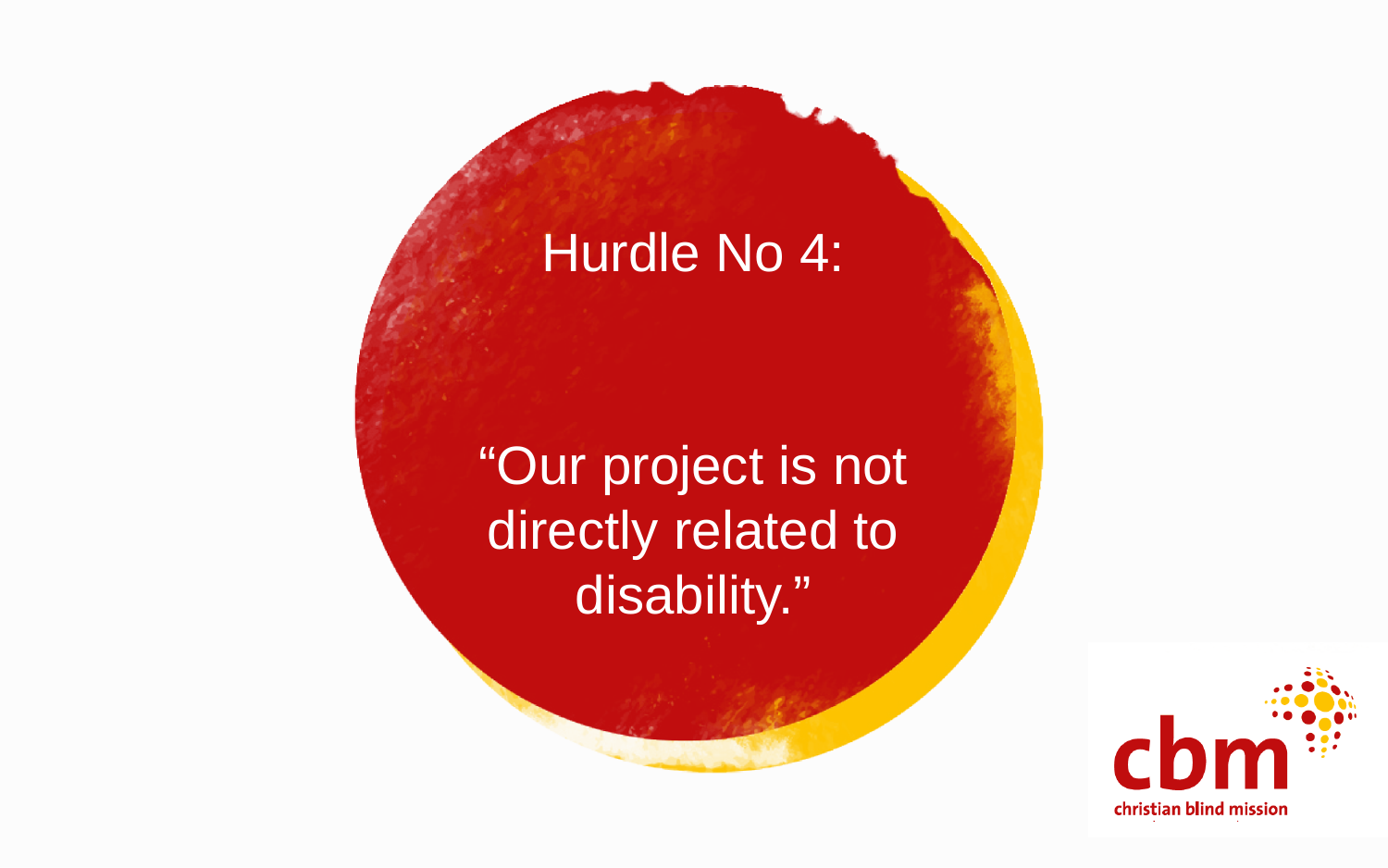

# Hurdle No 4: “Our project is not directly related to disability.”